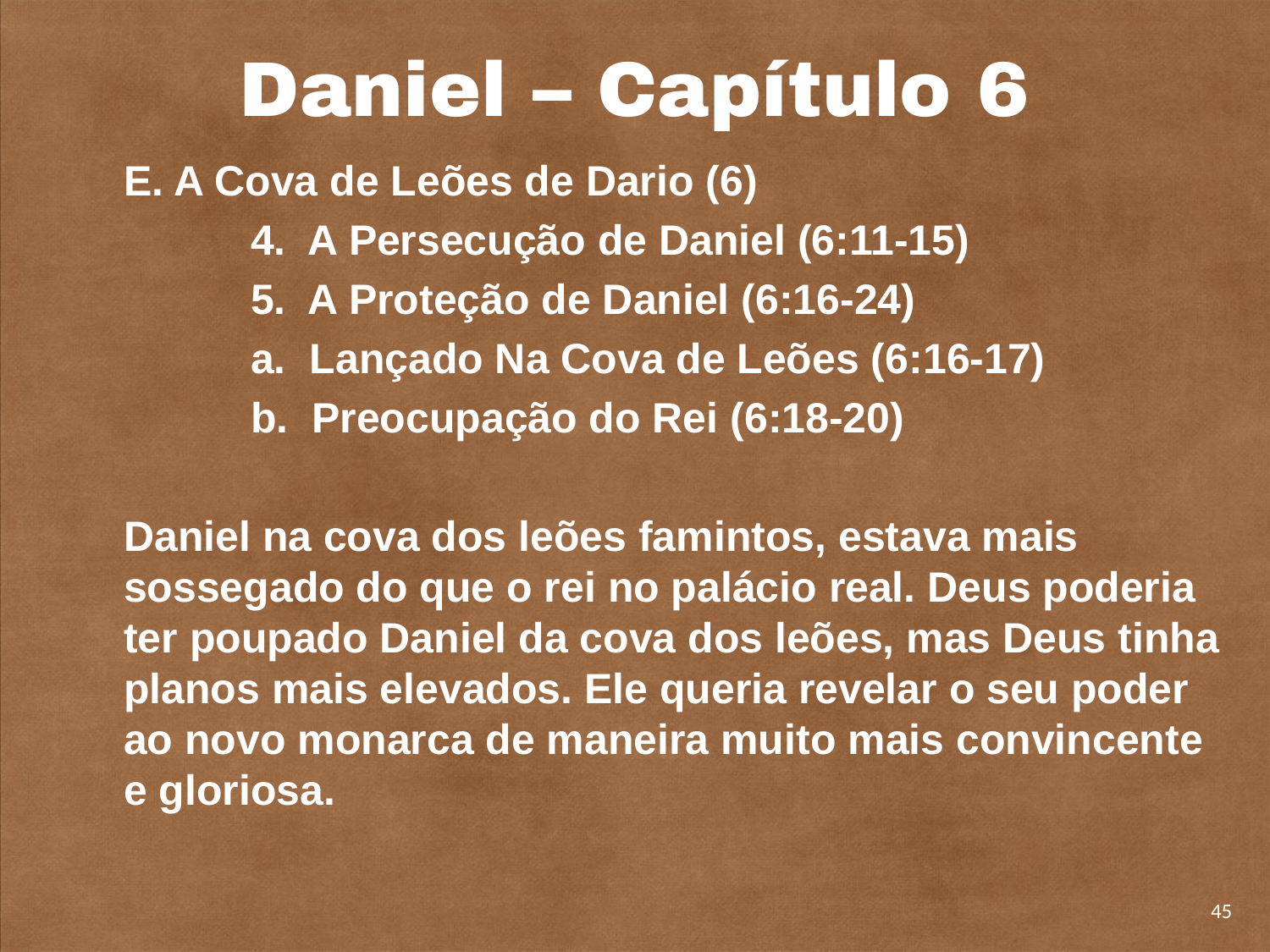

# Daniel – Capítulo 6
	E. A Cova de Leões de Dario (6)
		4.  A Persecução de Daniel (6:11-15)
		5.  A Proteção de Daniel (6:16-24)
		a.  Lançado Na Cova de Leões (6:16-17)
		b.  Preocupação do Rei (6:18-20)

	Daniel na cova dos leões famintos, estava mais sossegado do que o rei no palácio real. Deus poderia ter poupado Daniel da cova dos leões, mas Deus tinha planos mais elevados. Ele queria revelar o seu poder ao novo monarca de maneira muito mais convincente e gloriosa.
45